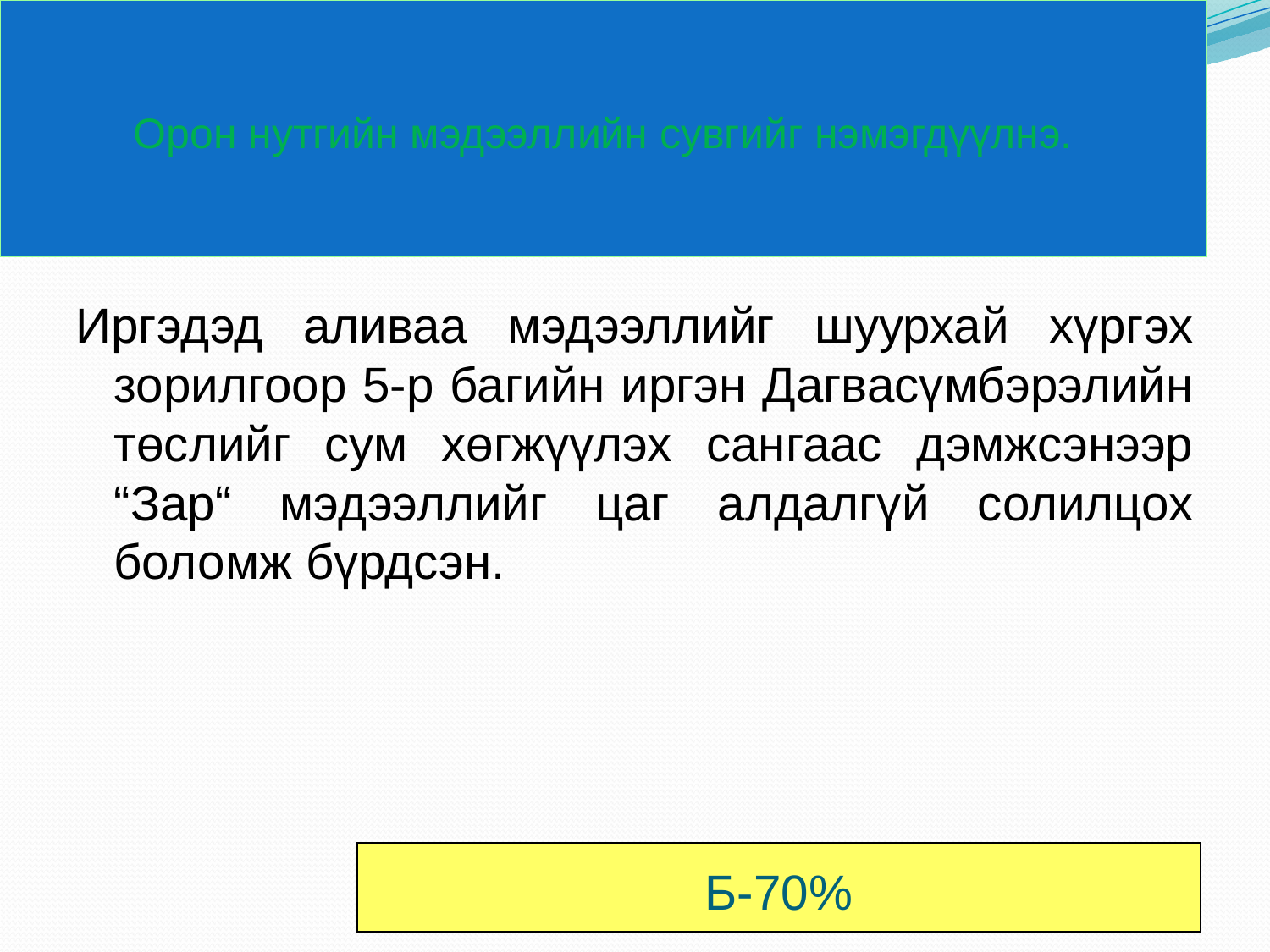

# Орон нутгийн мэдээллийн сувгийг нэмэгдүүлнэ.
Иргэдэд аливаа мэдээллийг шуурхай хүргэх зорилгоор 5-р багийн иргэн Дагвасүмбэрэлийн төслийг сум хөгжүүлэх сангаас дэмжсэнээр “Зар“ мэдээллийг цаг алдалгүй солилцох боломж бүрдсэн.
Б-70%